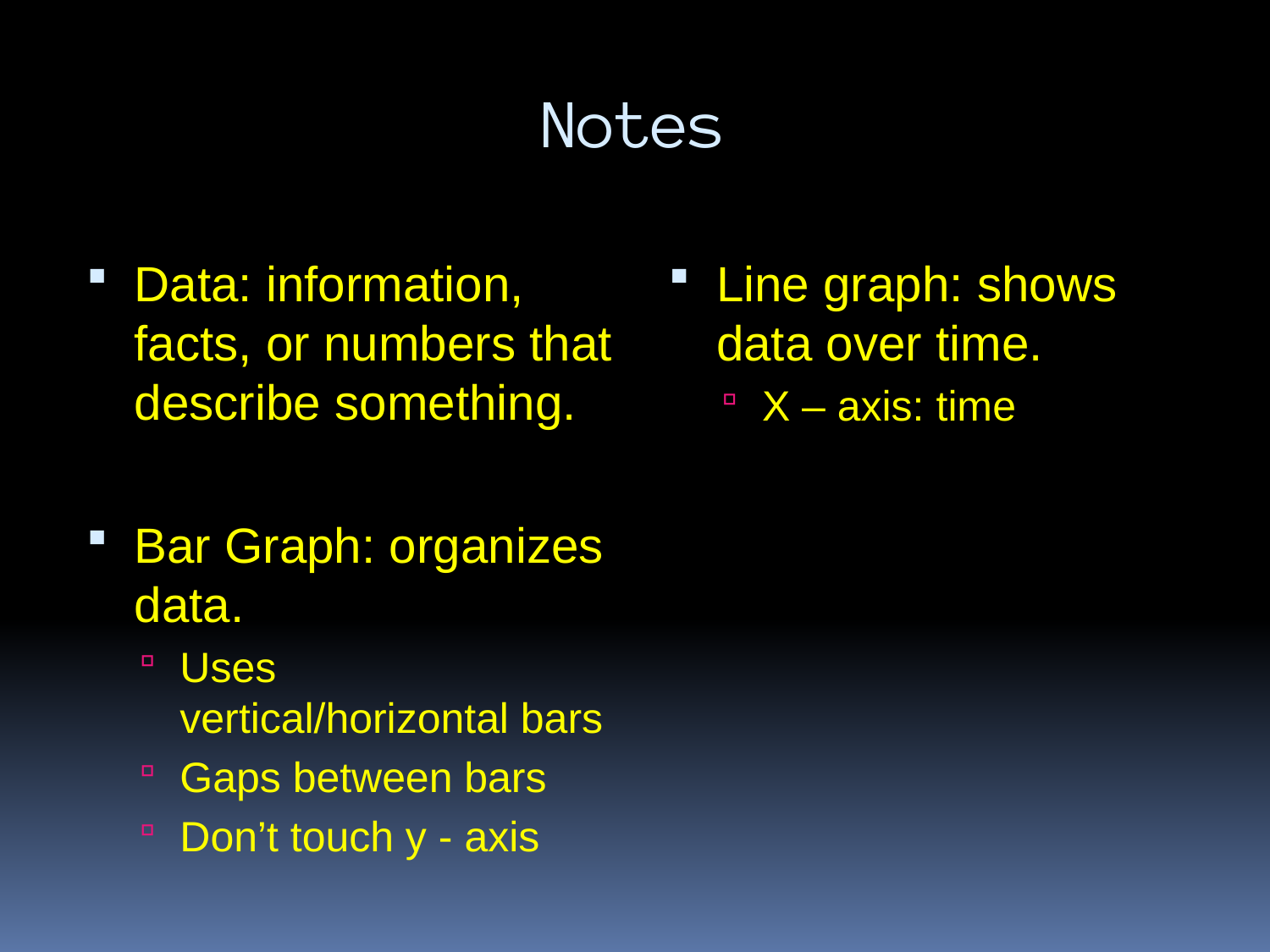

# Notes
Data: information, facts, or numbers that describe something.

Bar Graph: organizes data.
Uses vertical/horizontal bars
Gaps between bars
Don’t touch y - axis
Line graph: shows data over time.
X – axis: time